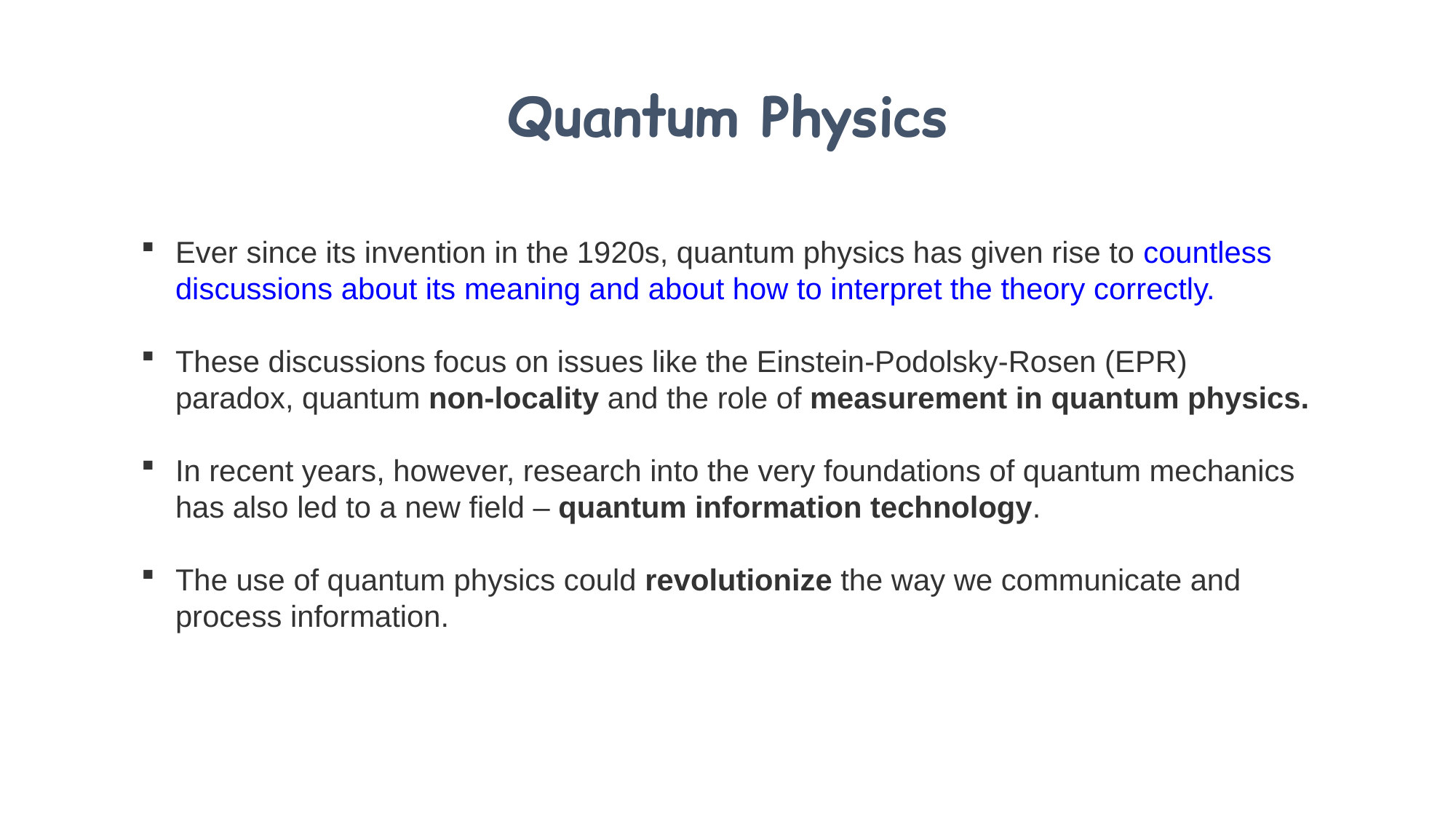

# Quantum Physics
Ever since its invention in the 1920s, quantum physics has given rise to countless discussions about its meaning and about how to interpret the theory correctly.

These discussions focus on issues like the Einstein-Podolsky-Rosen (EPR) paradox, quantum non-locality and the role of measurement in quantum physics.

In recent years, however, research into the very foundations of quantum mechanics has also led to a new field – quantum information technology.

The use of quantum physics could revolutionize the way we communicate and process information.